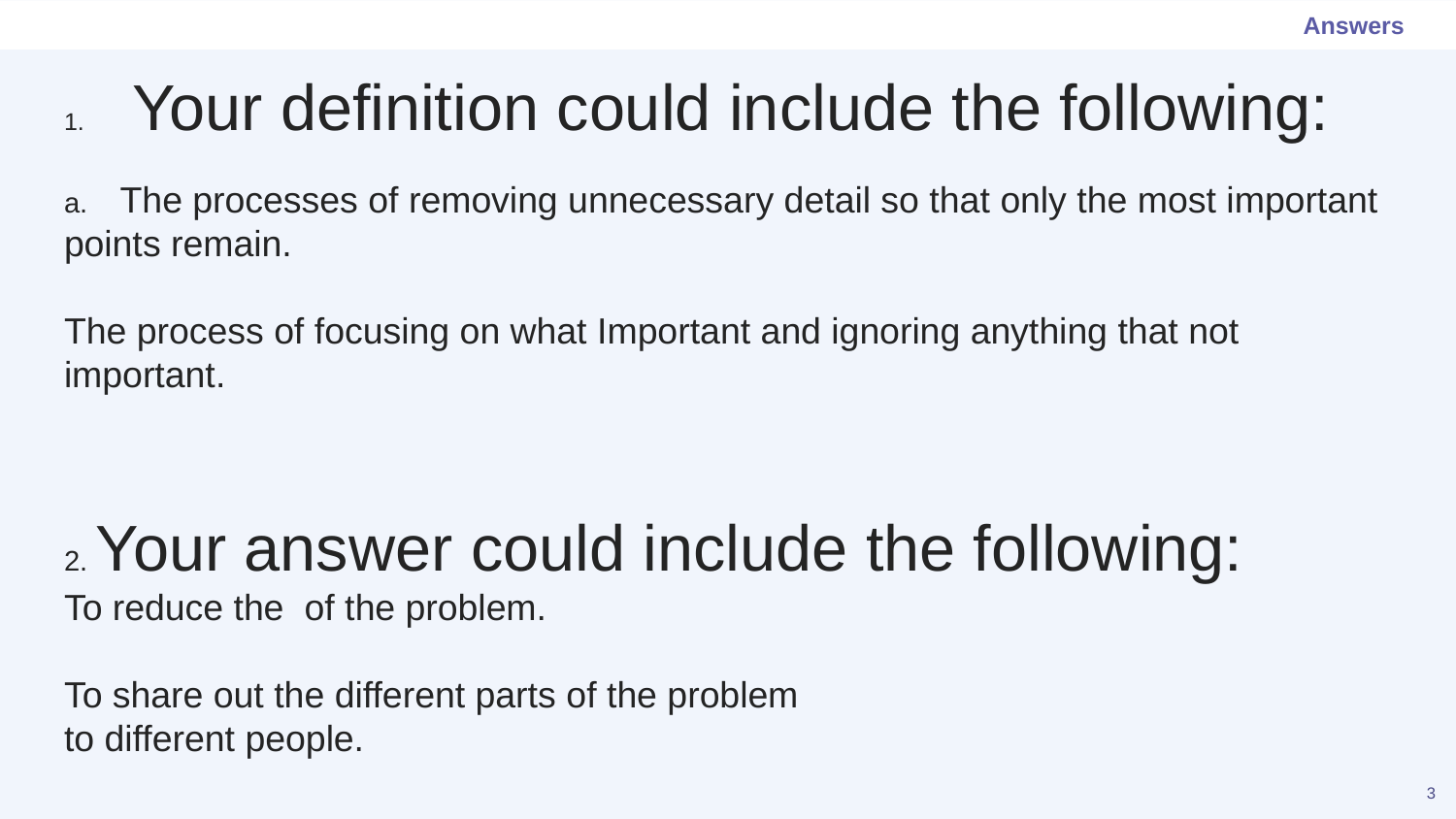

Answers
# 1.       Your definition could include the following: a.    The processes of removing unnecessary detail so that only the most important points remain. The process of focusing on what Important and ignoring anything that not important. 2. Your answer could include the following: To reduce the  of the problem. To share out the different parts of the problem to different people.
3